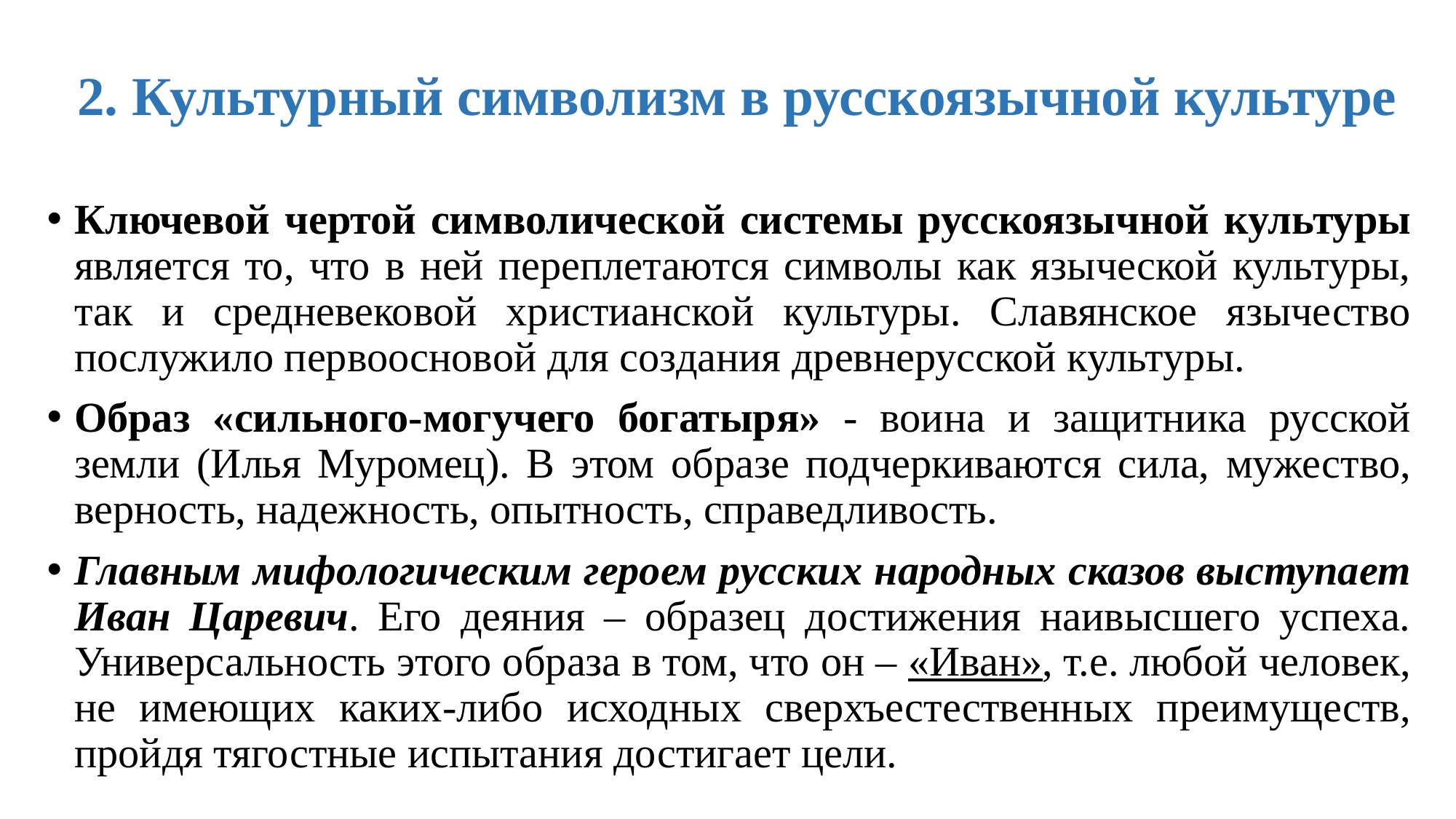

# 2. Культурный символизм в русскоязычной культуре
Ключевой чертой символической системы русскоязычной культуры является то, что в ней переплетаются символы как языческой культуры, так и средневековой христианской культуры. Славянское язычество послужило первоосновой для создания древнерусской культуры.
Образ «сильного-могучего богатыря» - воина и защитника русской земли (Илья Муромец). В этом образе подчеркиваются сила, мужество, верность, надежность, опытность, справедливость.
Главным мифологическим героем русских народных сказов выступает Иван Царевич. Его деяния – образец достижения наивысшего успеха. Универсальность этого образа в том, что он – «Иван», т.е. любой человек, не имеющих каких-либо исходных сверхъестественных преимуществ, пройдя тягостные испытания достигает цели.